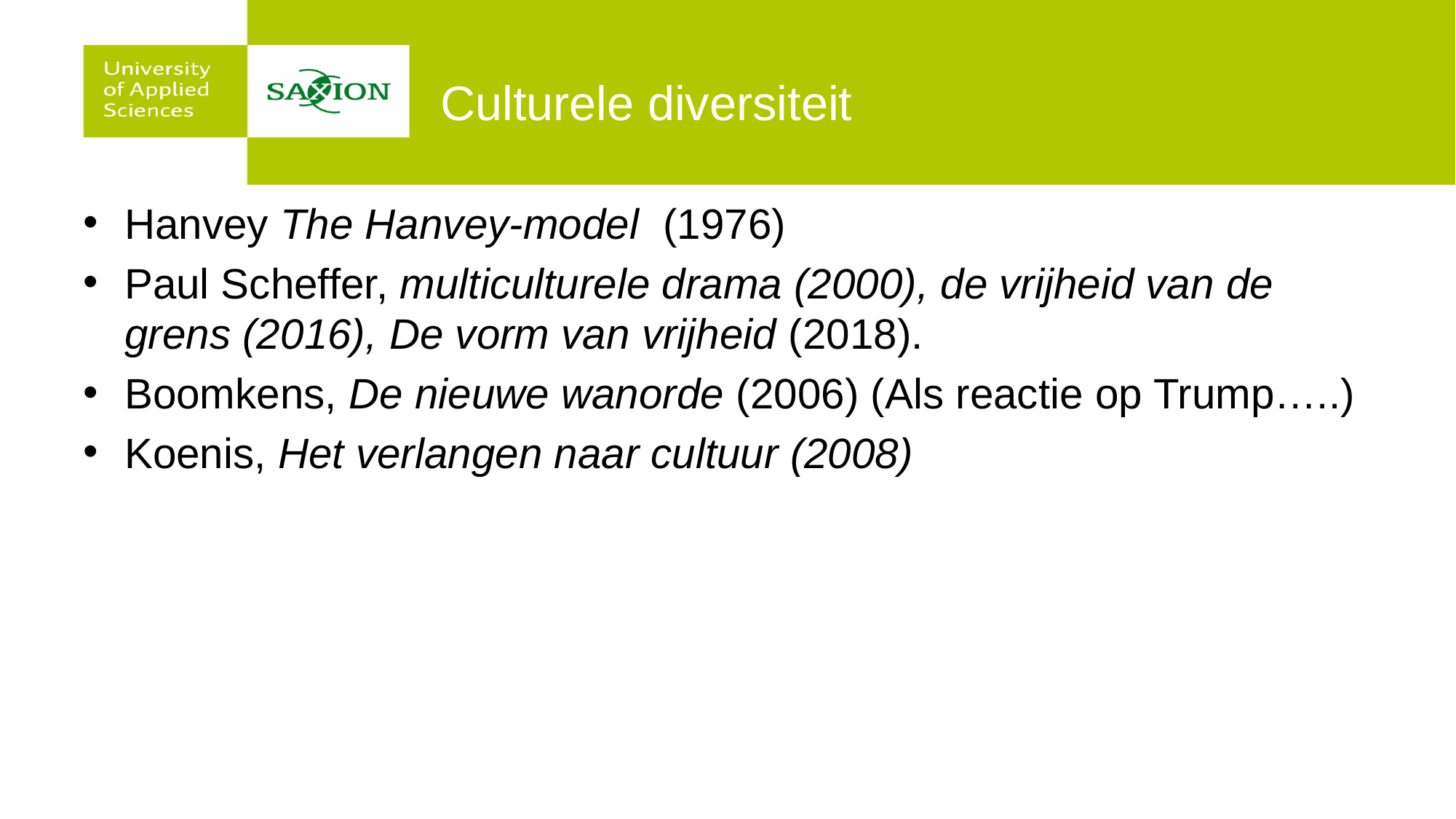

# Culturele diversiteit
Hanvey The Hanvey-model  (1976)
Paul Scheffer, multiculturele drama (2000), de vrijheid van de grens (2016), De vorm van vrijheid (2018).
Boomkens, De nieuwe wanorde (2006) (Als reactie op Trump…..)
Koenis, Het verlangen naar cultuur (2008)